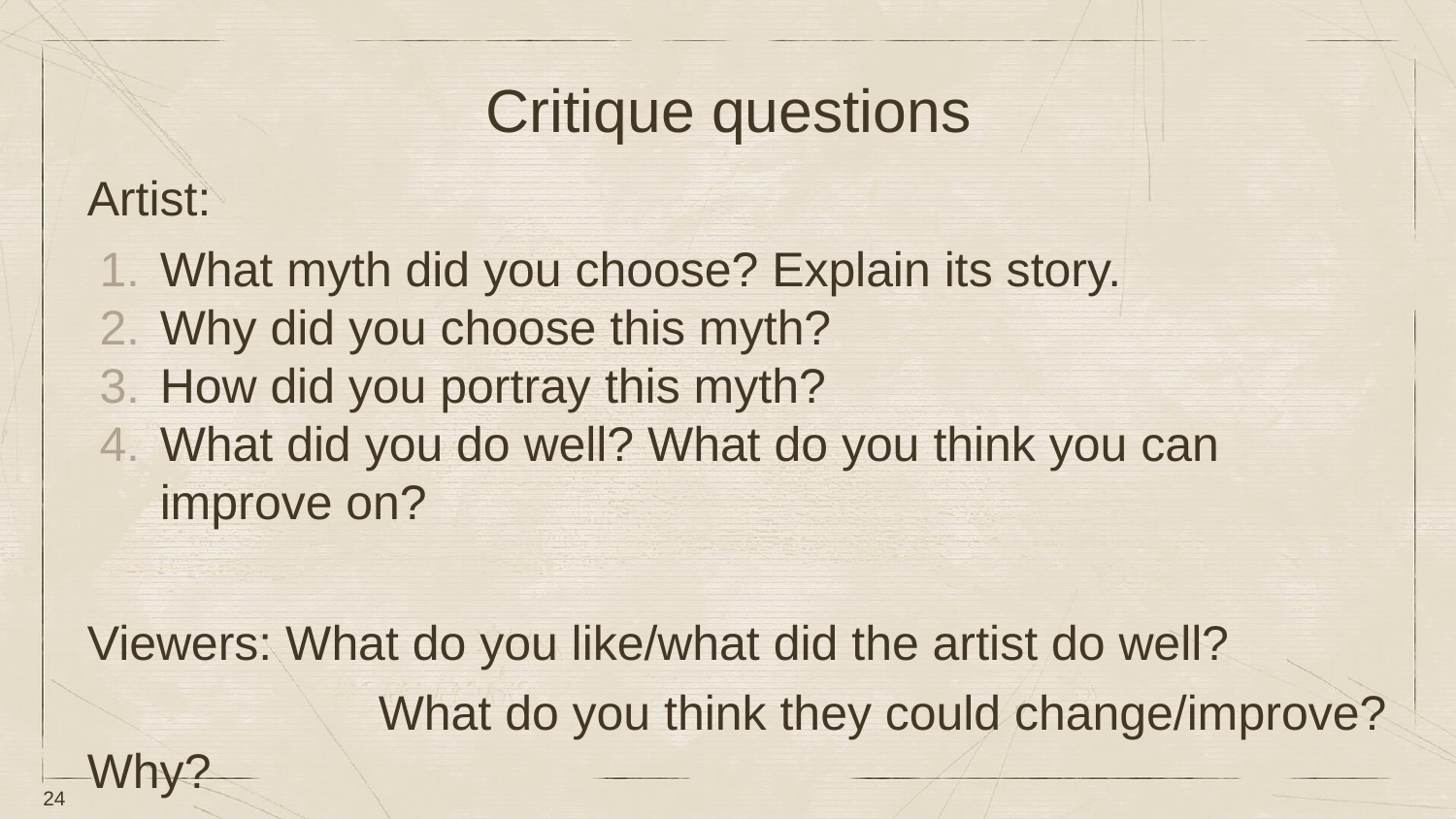

# Critique questions
Artist:
What myth did you choose? Explain its story.
Why did you choose this myth?
How did you portray this myth?
What did you do well? What do you think you can improve on?

Viewers: What do you like/what did the artist do well?
		What do you think they could change/improve? Why?
		Final comments and questions.
24